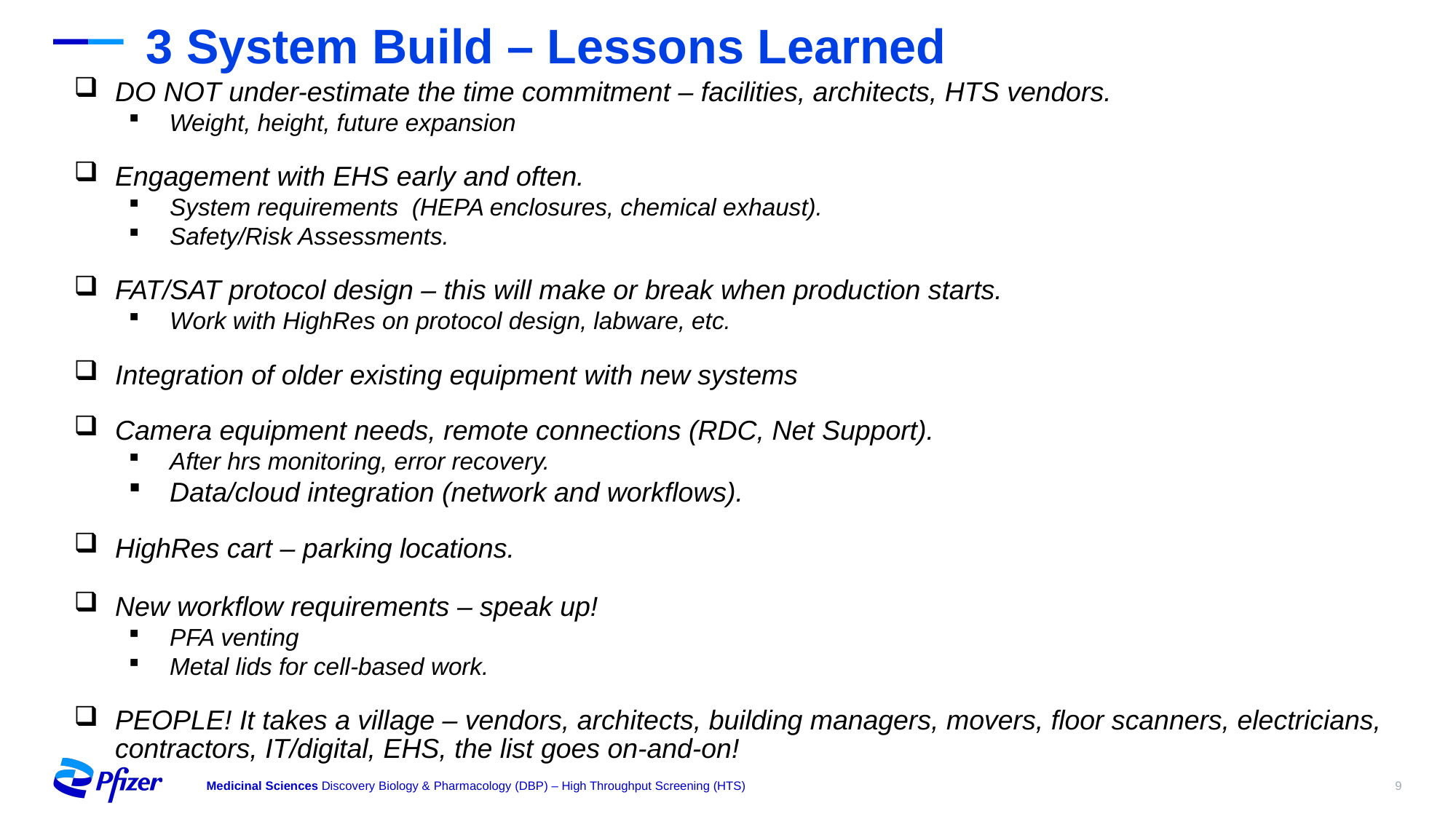

# 3 System Build – Lessons Learned
DO NOT under-estimate the time commitment – facilities, architects, HTS vendors.
Weight, height, future expansion

Engagement with EHS early and often.
System requirements  (HEPA enclosures, chemical exhaust).
Safety/Risk Assessments.

FAT/SAT protocol design – this will make or break when production starts.
Work with HighRes on protocol design, labware, etc.

Integration of older existing equipment with new systems

Camera equipment needs, remote connections (RDC, Net Support).
After hrs monitoring, error recovery.
Data/cloud integration (network and workflows).

HighRes cart – parking locations.

New workflow requirements – speak up!
PFA venting
Metal lids for cell-based work.

PEOPLE! It takes a village – vendors, architects, building managers, movers, floor scanners, electricians, contractors, IT/digital, EHS, the list goes on-and-on!